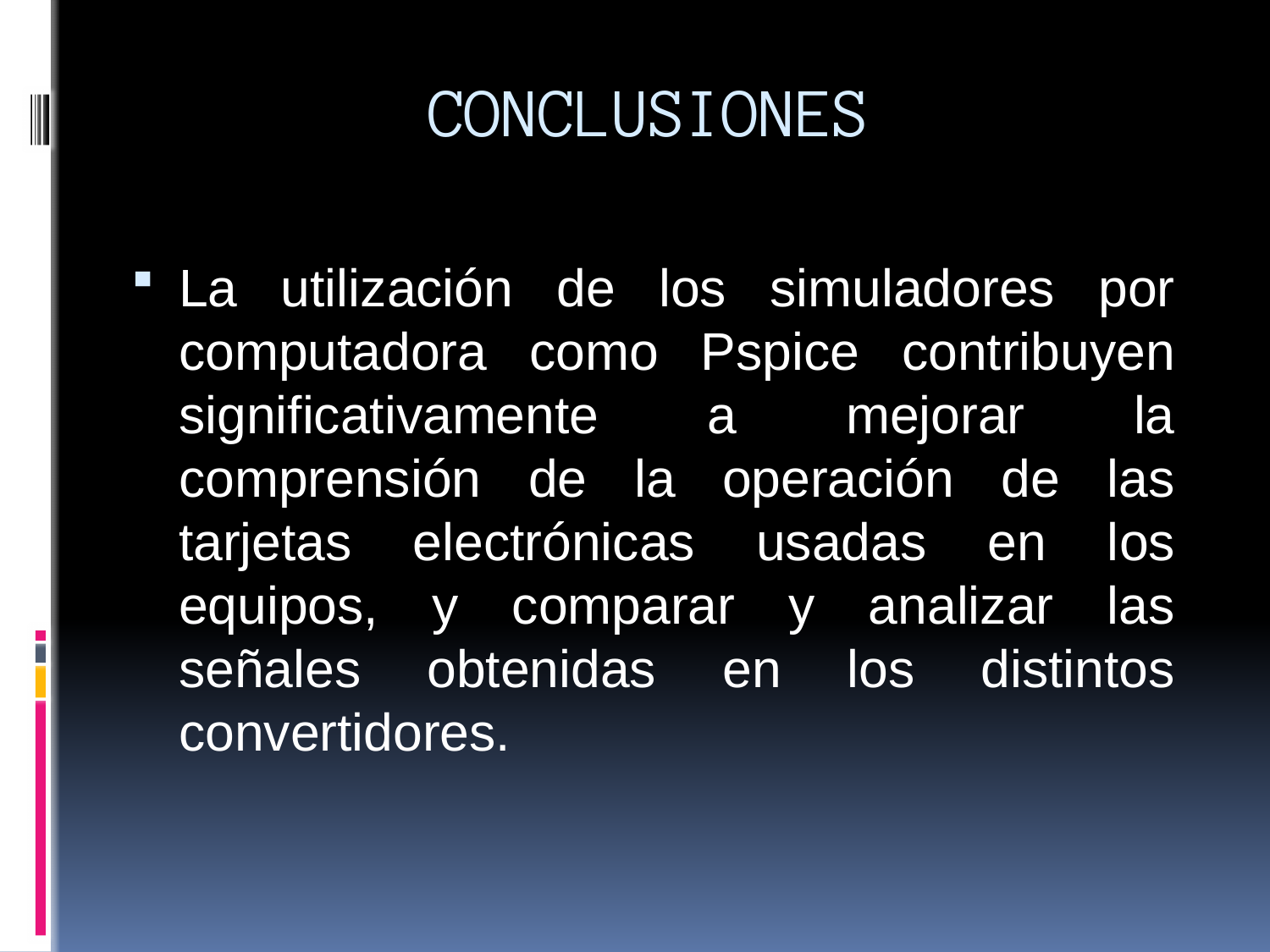

# CONCLUSIONES
La utilización de los simuladores por computadora como Pspice contribuyen significativamente a mejorar la comprensión de la operación de las tarjetas electrónicas usadas en los equipos, y comparar y analizar las señales obtenidas en los distintos convertidores.